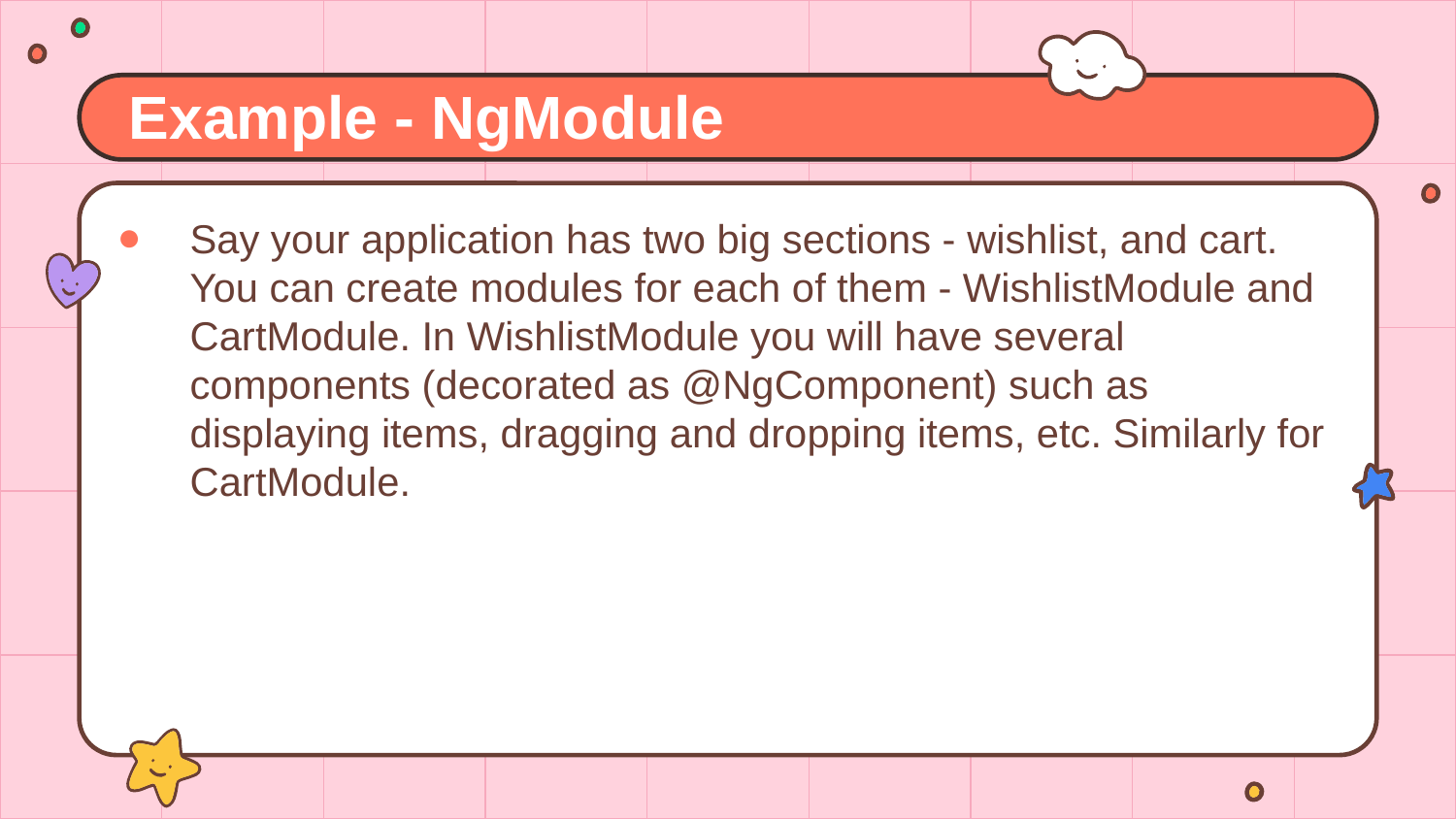

Example - NgModule
Say your application has two big sections - wishlist, and cart. You can create modules for each of them - WishlistModule and CartModule. In WishlistModule you will have several components (decorated as @NgComponent) such as displaying items, dragging and dropping items, etc. Similarly for CartModule.